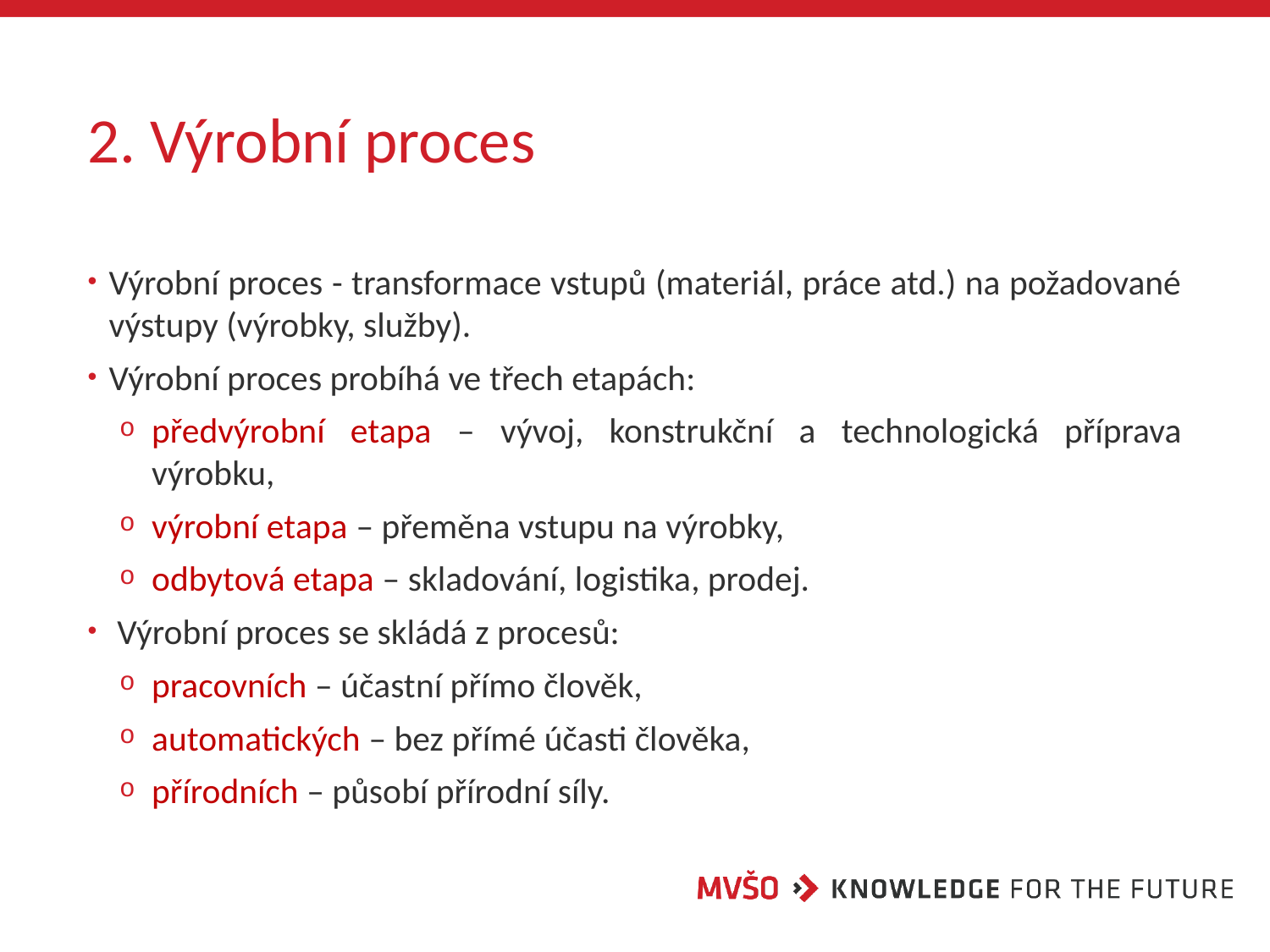

# 2. Výrobní proces
Výrobní proces - transformace vstupů (materiál, práce atd.) na požadované výstupy (výrobky, služby).
Výrobní proces probíhá ve třech etapách:
předvýrobní etapa – vývoj, konstrukční a technologická příprava výrobku,
výrobní etapa – přeměna vstupu na výrobky,
odbytová etapa – skladování, logistika, prodej.
 Výrobní proces se skládá z procesů:
pracovních – účastní přímo člověk,
automatických – bez přímé účasti člověka,
přírodních – působí přírodní síly.